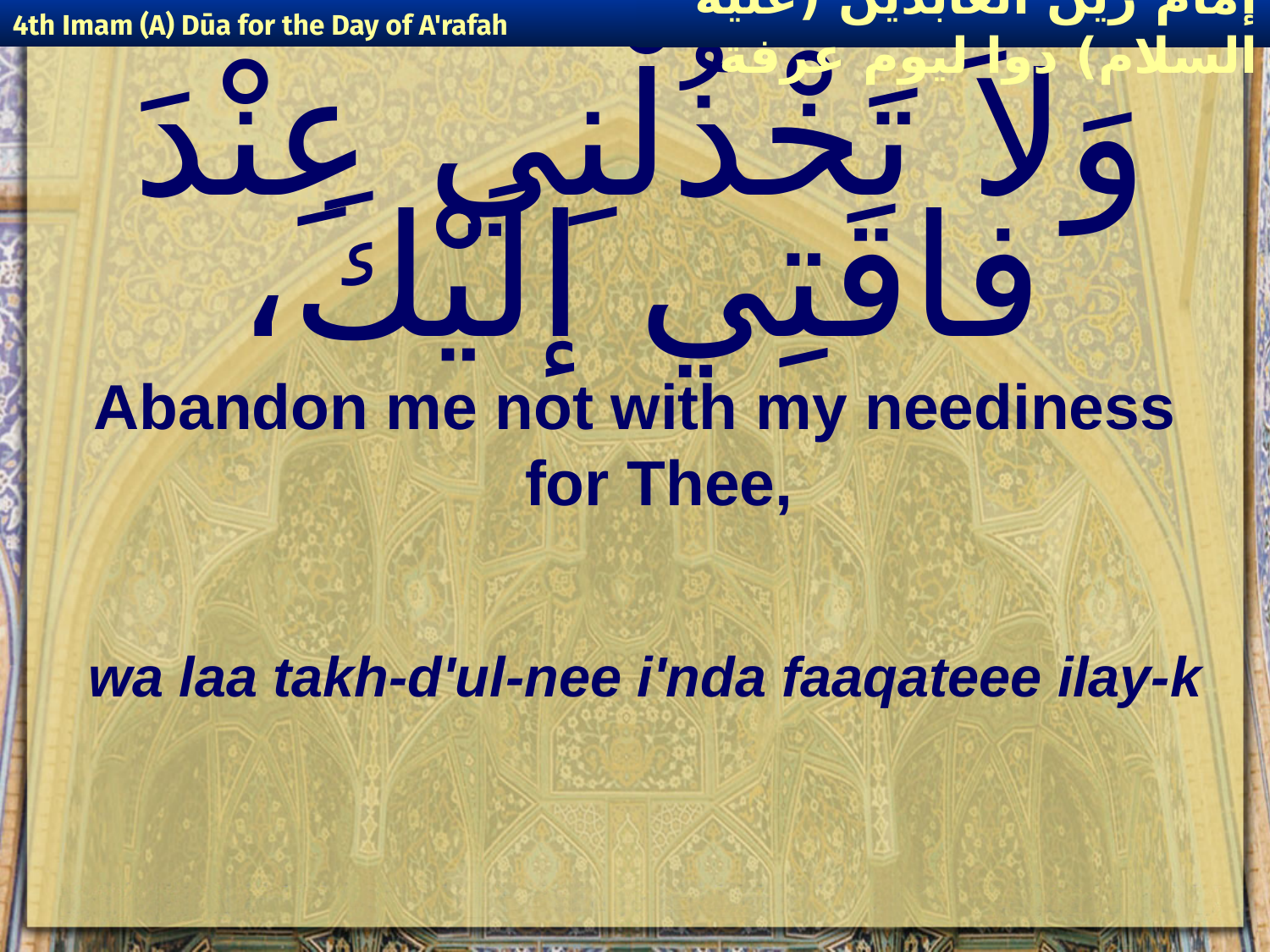

4th Imam (A) Dūa for the Day of A'rafah
إمام زين العابدين (عليه السلام) دوا ليوم عرفة
# وَلاَ تَخْذُلْنِي عِنْدَ فاقَتِي إلَيْكَ،
Abandon me not with my neediness for Thee,
wa laa takh-d'ul-nee i'nda faaqateee ilay-k